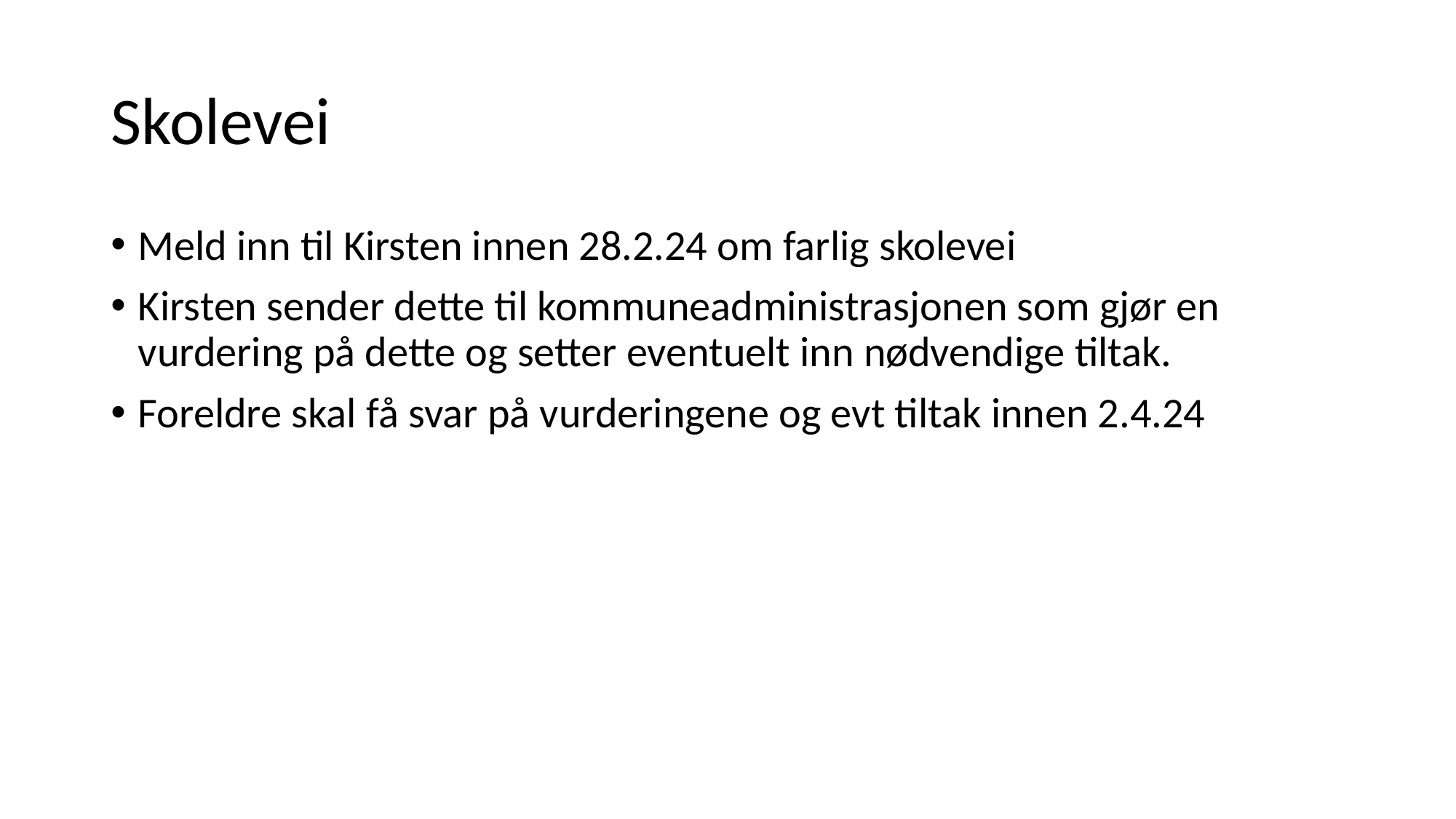

# Skolevei
Meld inn til Kirsten innen 28.2.24 om farlig skolevei
Kirsten sender dette til kommuneadministrasjonen som gjør en vurdering på dette og setter eventuelt inn nødvendige tiltak.
Foreldre skal få svar på vurderingene og evt tiltak innen 2.4.24